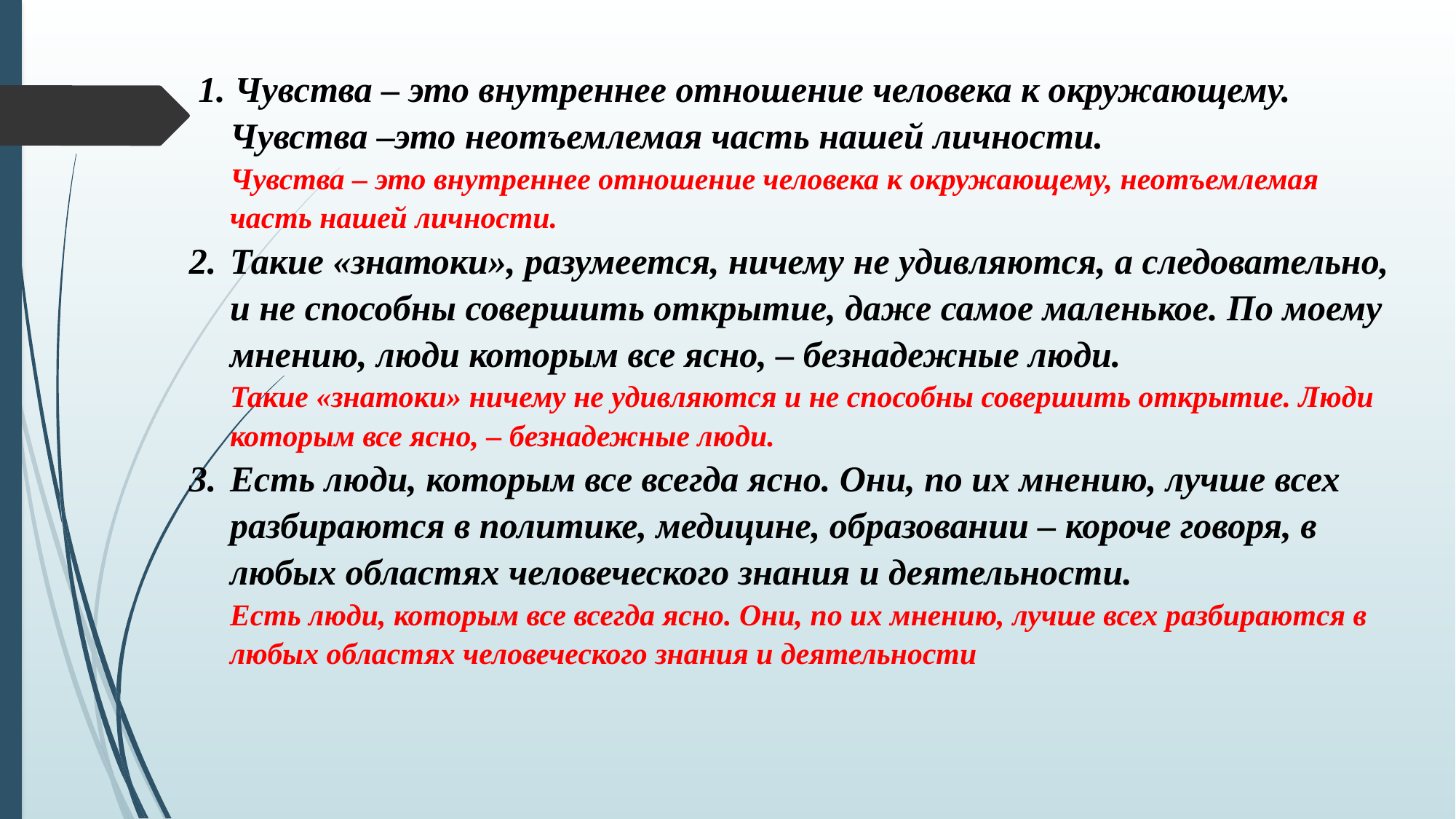

1. Чувства – это внутреннее отношение человека к окружающему. Чувства –это неотъемлемая часть нашей личности.
Чувства – это внутреннее отношение человека к окружающему, неотъемлемая часть нашей личности.
Такие «знатоки», разумеется, ничему не удивляются, а следовательно, и не способны совершить открытие, даже самое маленькое. По моему мнению, люди которым все ясно, – безнадежные люди.
Такие «знатоки» ничему не удивляются и не способны совершить открытие. Люди которым все ясно, – безнадежные люди.
Есть люди, которым все всегда ясно. Они, по их мнению, лучше всех разбираются в политике, медицине, образовании – короче говоря, в любых областях человеческого знания и деятельности.
Есть люди, которым все всегда ясно. Они, по их мнению, лучше всех разбираются в любых областях человеческого знания и деятельности